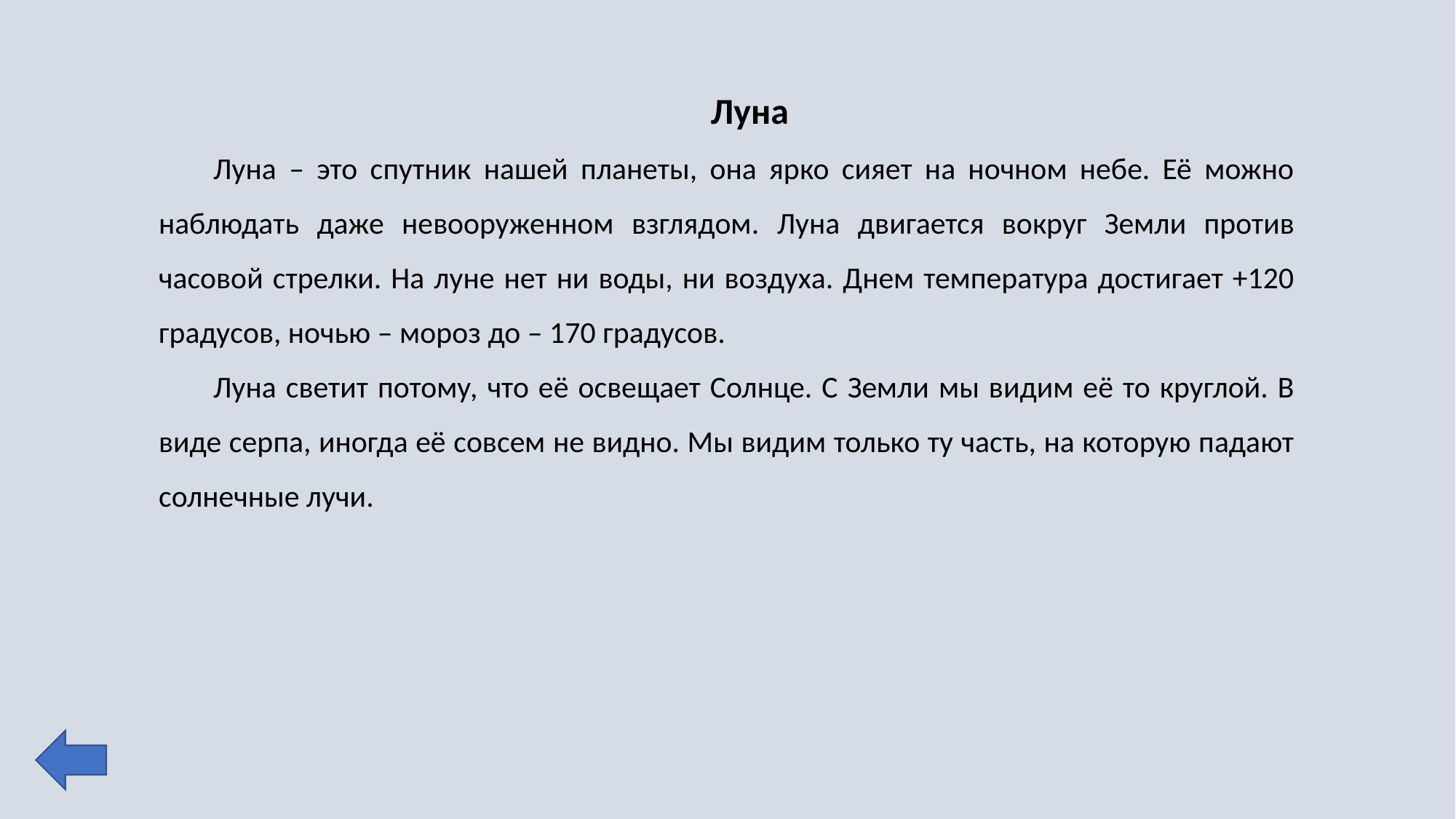

Луна
Луна – это спутник нашей планеты, она ярко сияет на ночном небе. Её можно наблюдать даже невооруженном взглядом. Луна двигается вокруг Земли против часовой стрелки. На луне нет ни воды, ни воздуха. Днем температура достигает +120 градусов, ночью – мороз до – 170 градусов.
Луна светит потому, что её освещает Солнце. С Земли мы видим её то круглой. В виде серпа, иногда её совсем не видно. Мы видим только ту часть, на которую падают солнечные лучи.